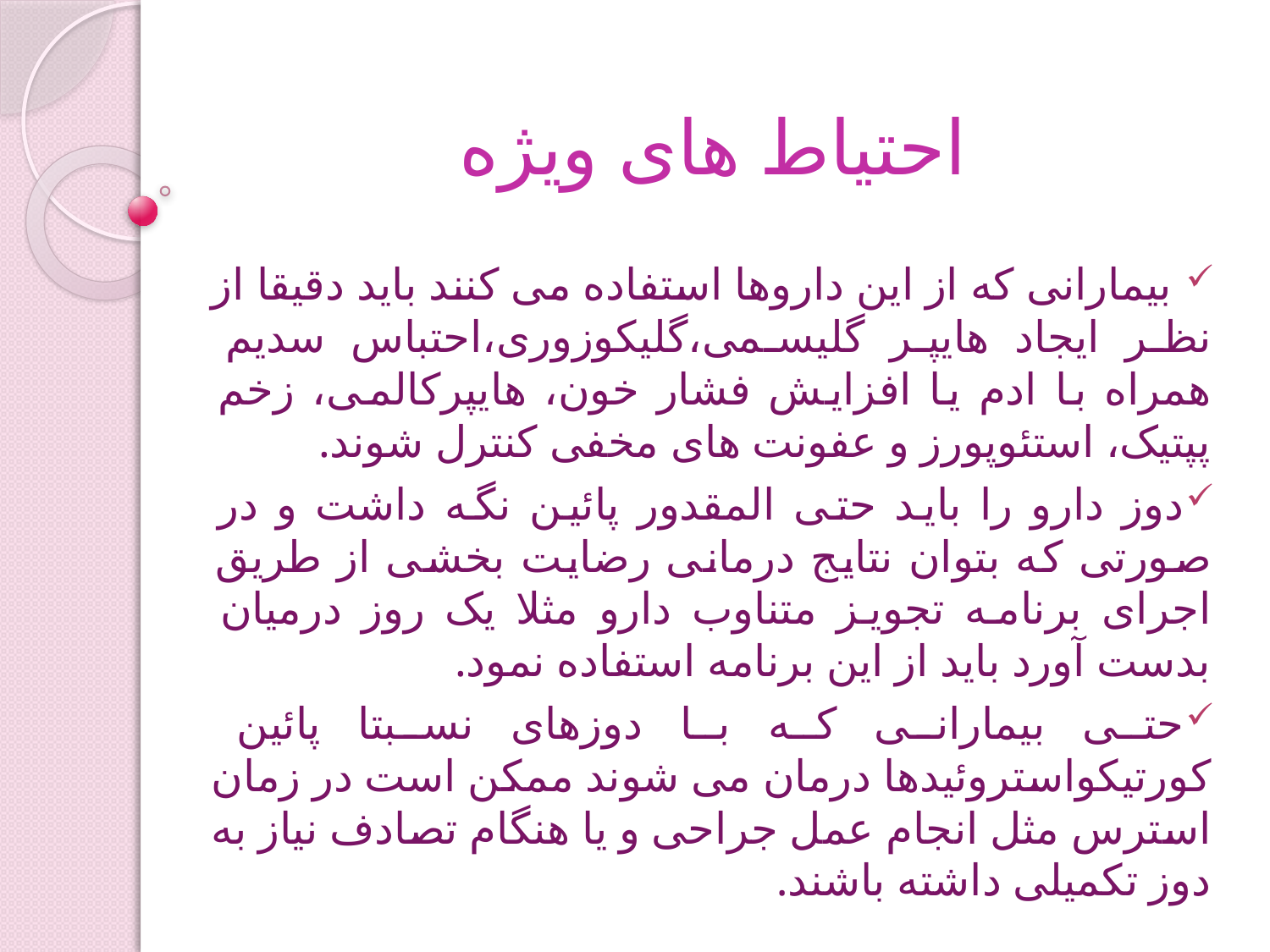

# احتیاط های ویژه
 بیمارانی که از این داروها استفاده می کنند باید دقیقا از نظر ایجاد هایپر گلیسمی،گلیکوزوری،احتباس سدیم همراه با ادم یا افزایش فشار خون، هایپرکالمی، زخم پپتیک، استئوپورز و عفونت های مخفی کنترل شوند.
دوز دارو را باید حتی المقدور پائین نگه داشت و در صورتی که بتوان نتایج درمانی رضایت بخشی از طریق اجرای برنامه تجویز متناوب دارو مثلا یک روز درمیان بدست آورد باید از این برنامه استفاده نمود.
حتی بیمارانی که با دوزهای نسبتا پائین کورتیکواستروئیدها درمان می شوند ممکن است در زمان استرس مثل انجام عمل جراحی و یا هنگام تصادف نیاز به دوز تکمیلی داشته باشند.